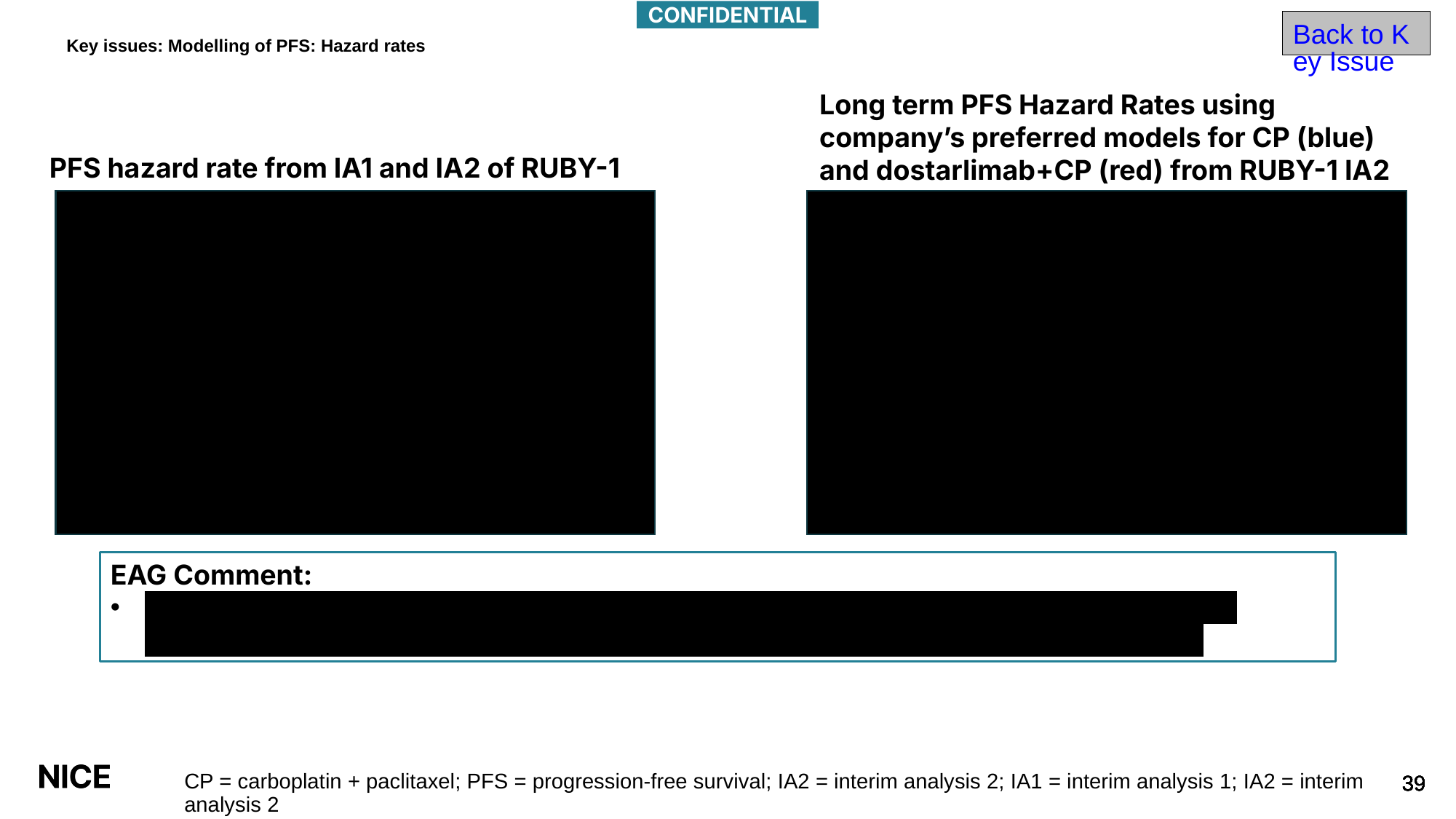

CONFIDENTIAL
Back to Key Issue
# Key issues: Modelling of PFS: Hazard rates
Long term PFS Hazard Rates using company’s preferred models for CP (blue) and dostarlimab+CP (red) from RUBY-1 IA2
PFS hazard rate from IA1 and IA2 of RUBY-1

EAG Comment:
Xxxxxxxxxxxxxxxxxxxxxxxxxxxxxxxxxxxxxxxxxxxxxxxxxxxxxxxxxxxxxxxxxxxxxxxxx xxxxxxxxxxxxxxxxxxxxxxxxxxxxxxxxxxxxxxxxxxxxxxxxxxxxxxxxxxxxxxxxxxxxxxx
CP = carboplatin + paclitaxel; PFS = progression-free survival; IA2 = interim analysis 2; IA1 = interim analysis 1; IA2 = interim analysis 2